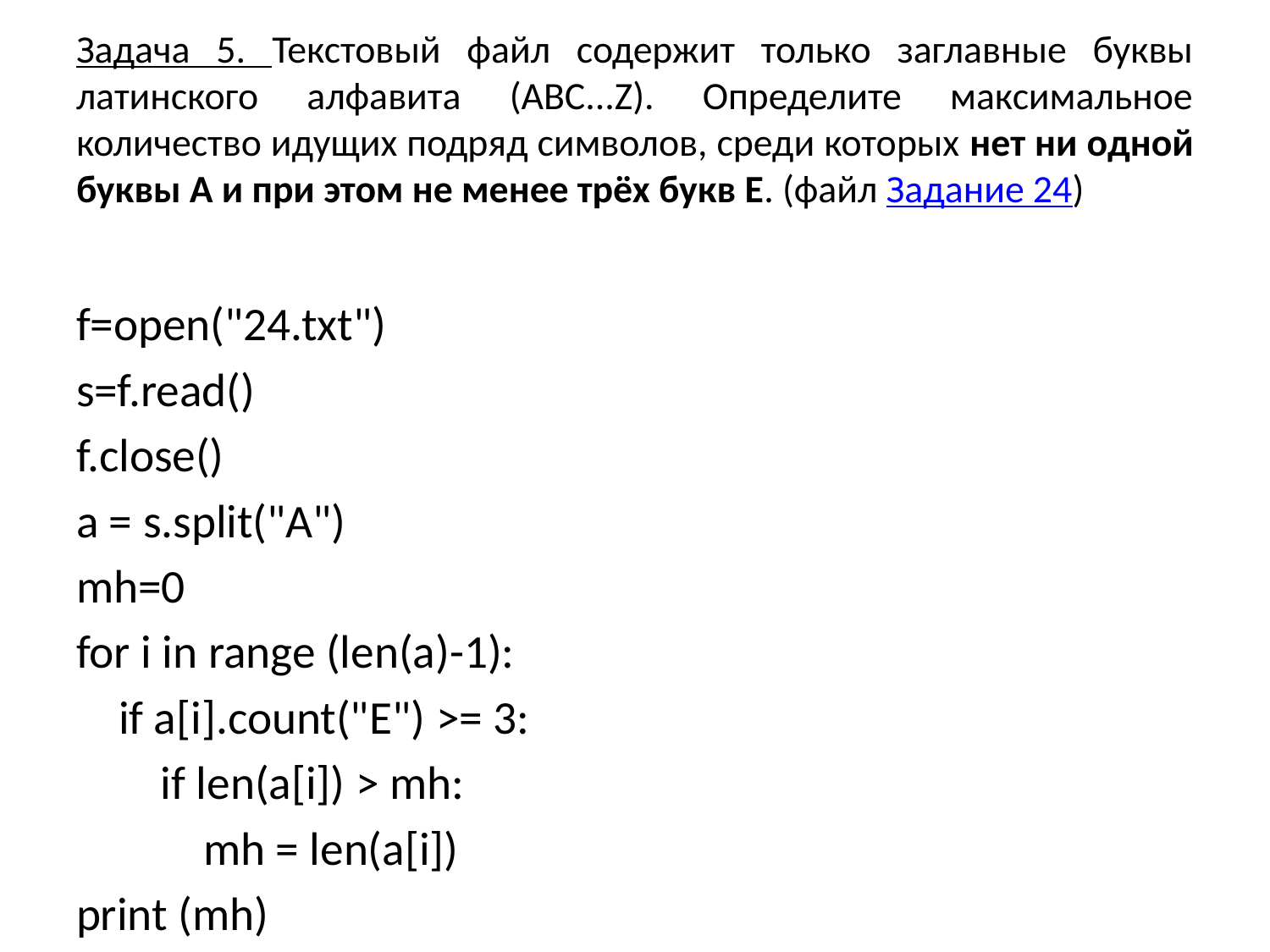

# Задача 5. Текстовый файл содержит только заглавные буквы латинского алфавита (ABC...Z). Определите максимальное количество идущих подряд символов, среди которых нет ни одной буквы A и при этом не менее трёх букв E. (файл Задание 24)

f=open("24.txt")
s=f.read()
f.close()
a = s.split("A")
mh=0
for i in range (len(a)-1):
    if a[i].count("E") >= 3:
        if len(a[i]) > mh:
            mh = len(a[i])
print (mh)